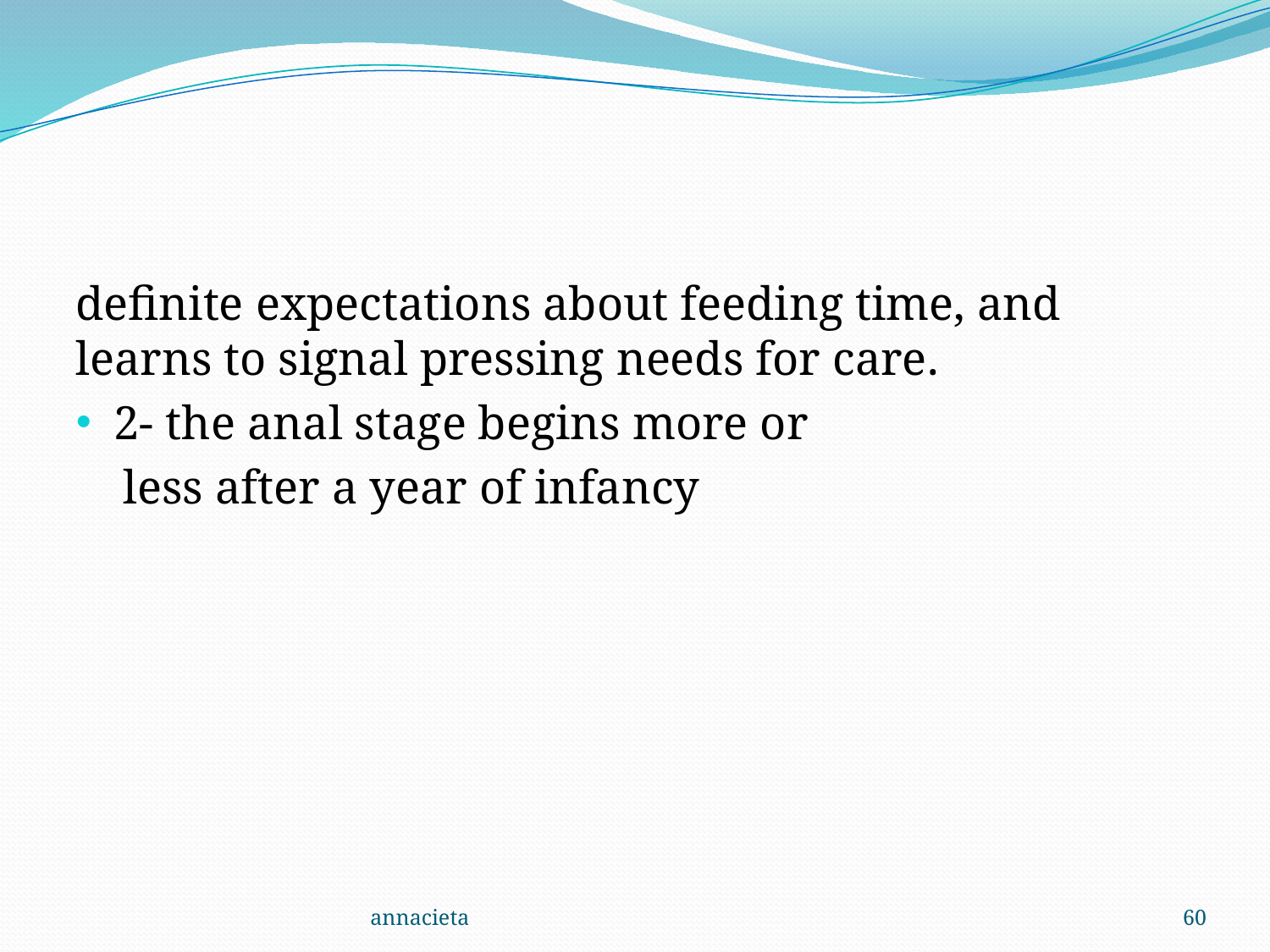

#
definite expectations about feeding time, and learns to signal pressing needs for care.
2- the anal stage begins more or
    less after a year of infancy

annacieta
60